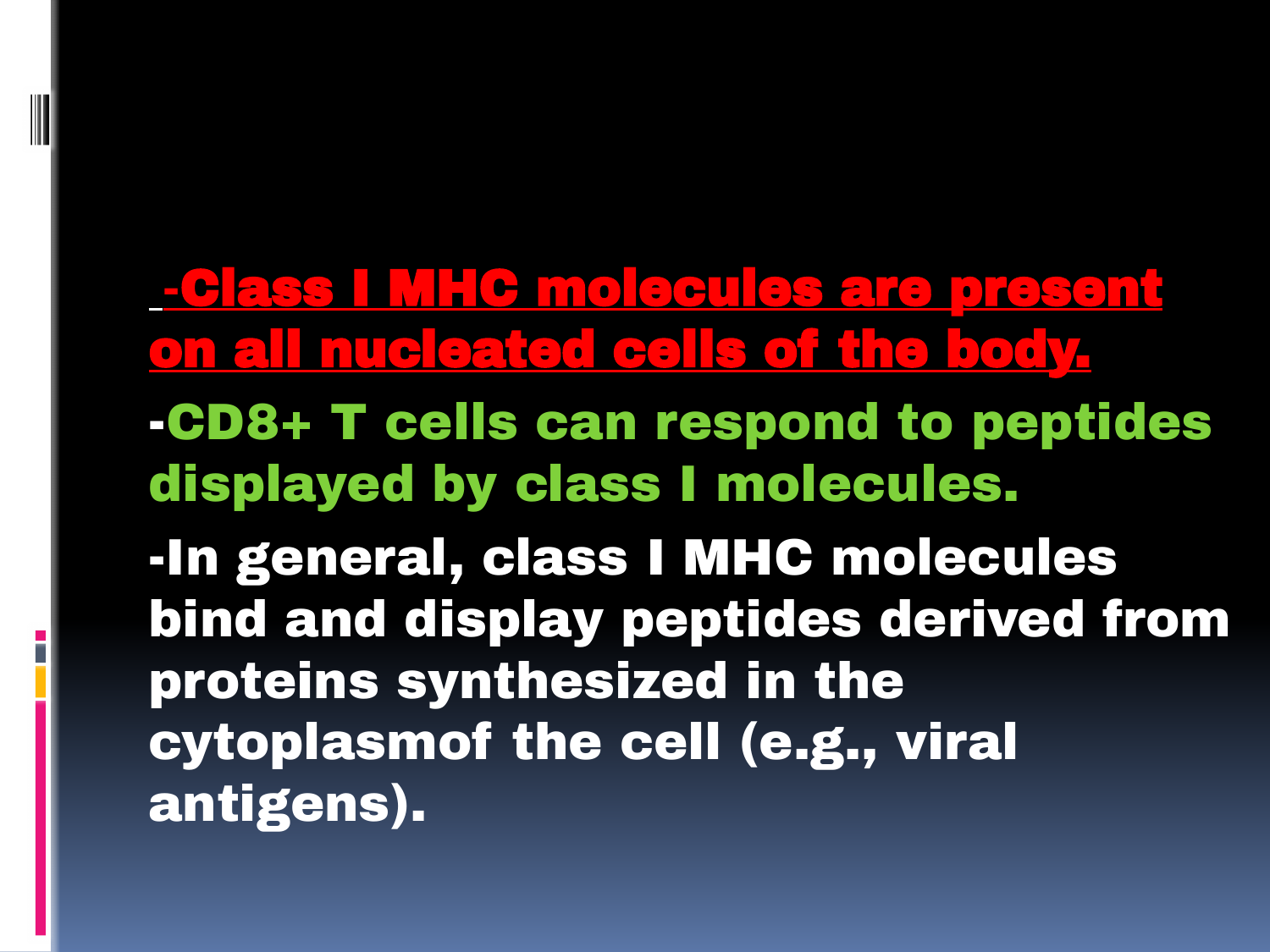

#
 -Class I MHC molecules are present on all nucleated cells of the body.
-CD8+ T cells can respond to peptides displayed by class I molecules.
-In general, class I MHC molecules bind and display peptides derived from proteins synthesized in the cytoplasmof the cell (e.g., viral antigens).